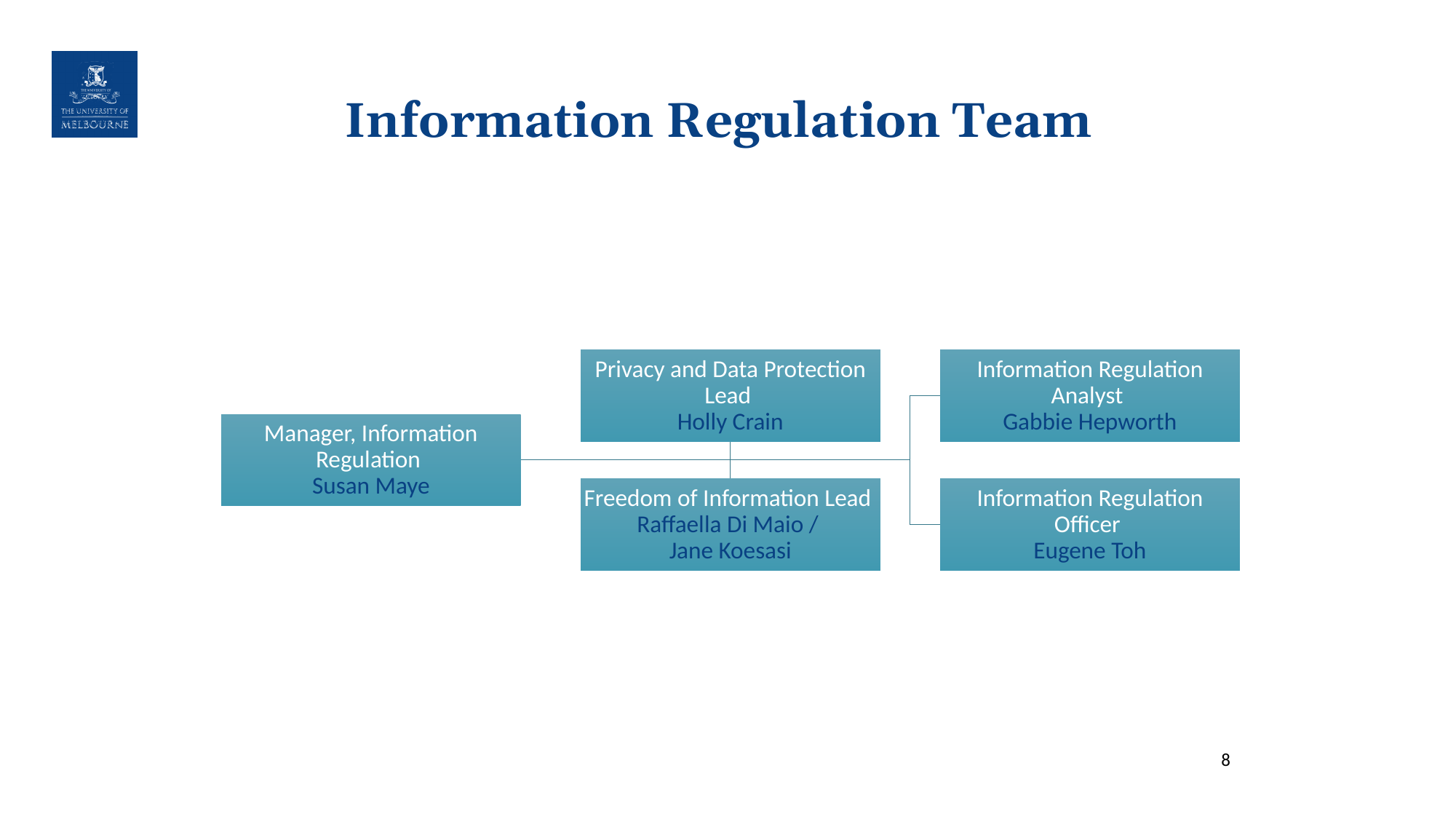

# Information Regulation Team
Manager, Information Regulation
Susan Maye
Information Regulation Analyst
Gabbie Hepworth
Information Regulation Officer
Eugene Toh
Privacy and Data Protection Lead
Holly Crain
Freedom of Information Lead
Raffaella Di Maio /
Jane Koesasi
8